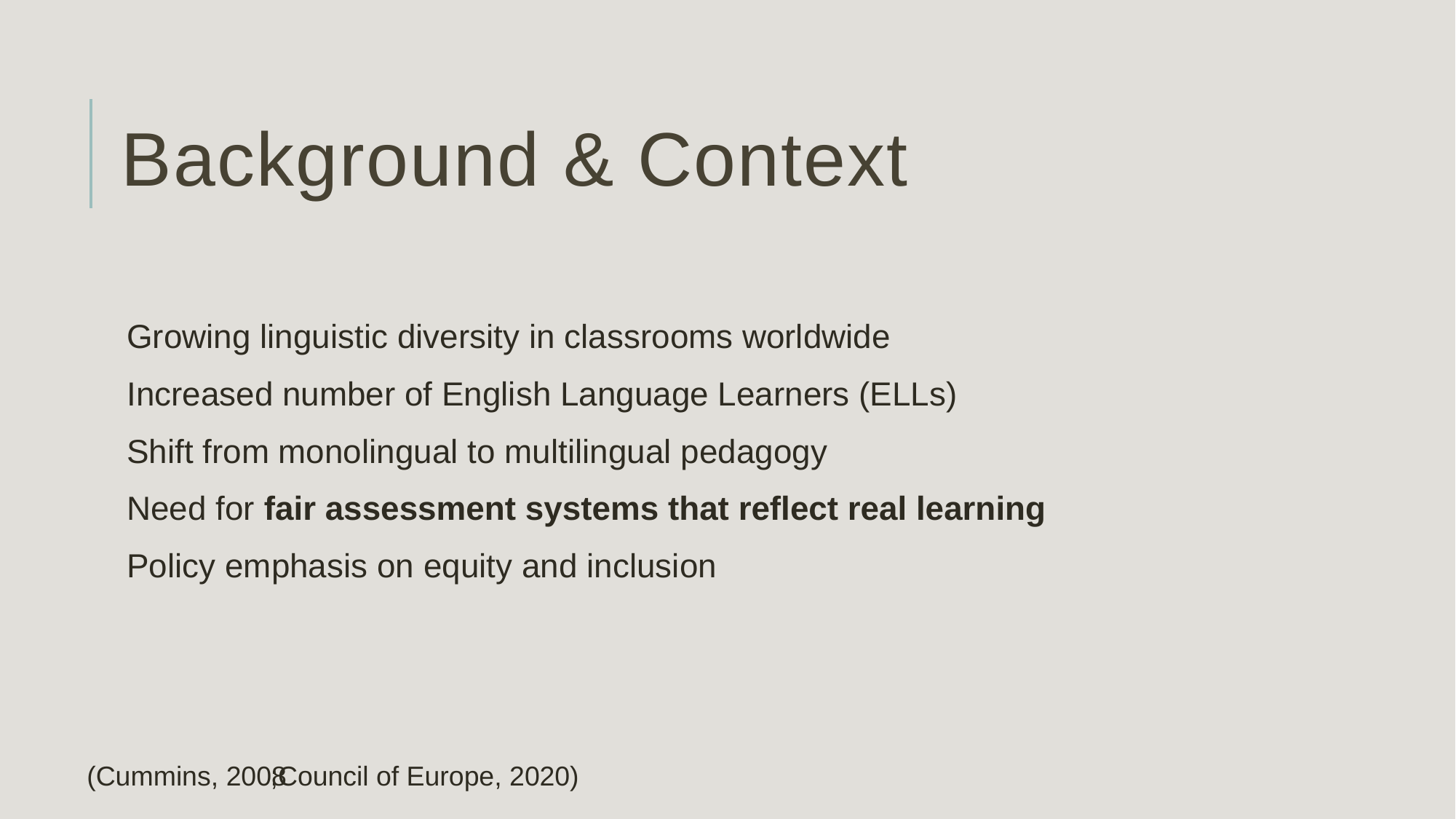

# Background & Context
Growing linguistic diversity in classrooms worldwide
Increased number of English Language Learners (ELLs)
Shift from monolingual to multilingual pedagogy
Need for fair assessment systems that reflect real learning
Policy emphasis on equity and inclusion

(Cummins, 2008
;Council of Europe, 2020)